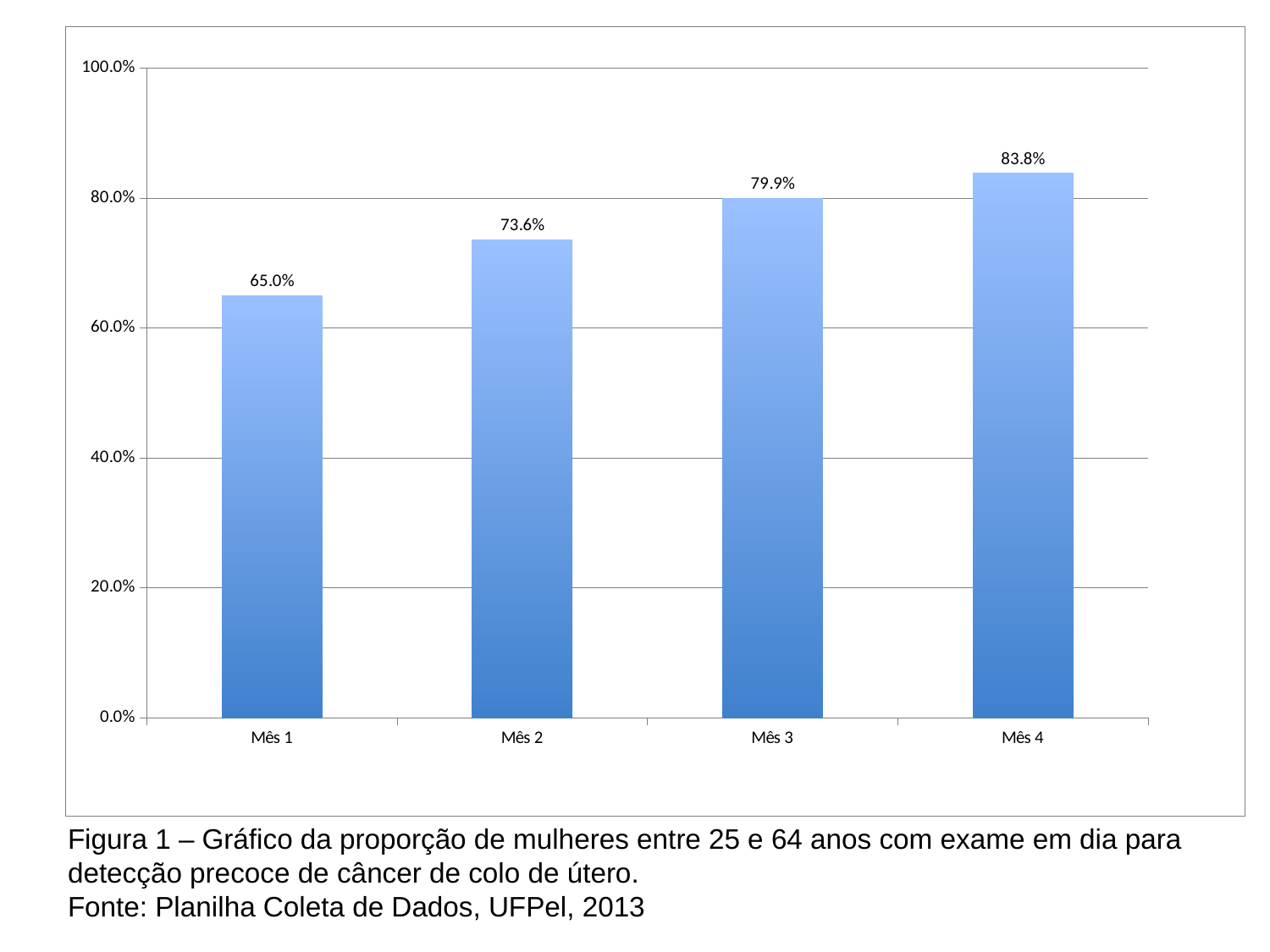

### Chart

| Category | Proporção de mulheres entre 25 e 64 anos com exame em dia para detecção precoce do câncer de colo de útero |
|---|---|
| Mês 1 | 0.6496815286624247 |
| Mês 2 | 0.7356687898089166 |
| Mês 3 | 0.7993630573248408 |
| Mês 4 | 0.8375796178343998 |

Figura 1 – Gráfico da proporção de mulheres entre 25 e 64 anos com exame em dia para detecção precoce de câncer de colo de útero.
Fonte: Planilha Coleta de Dados, UFPel, 2013